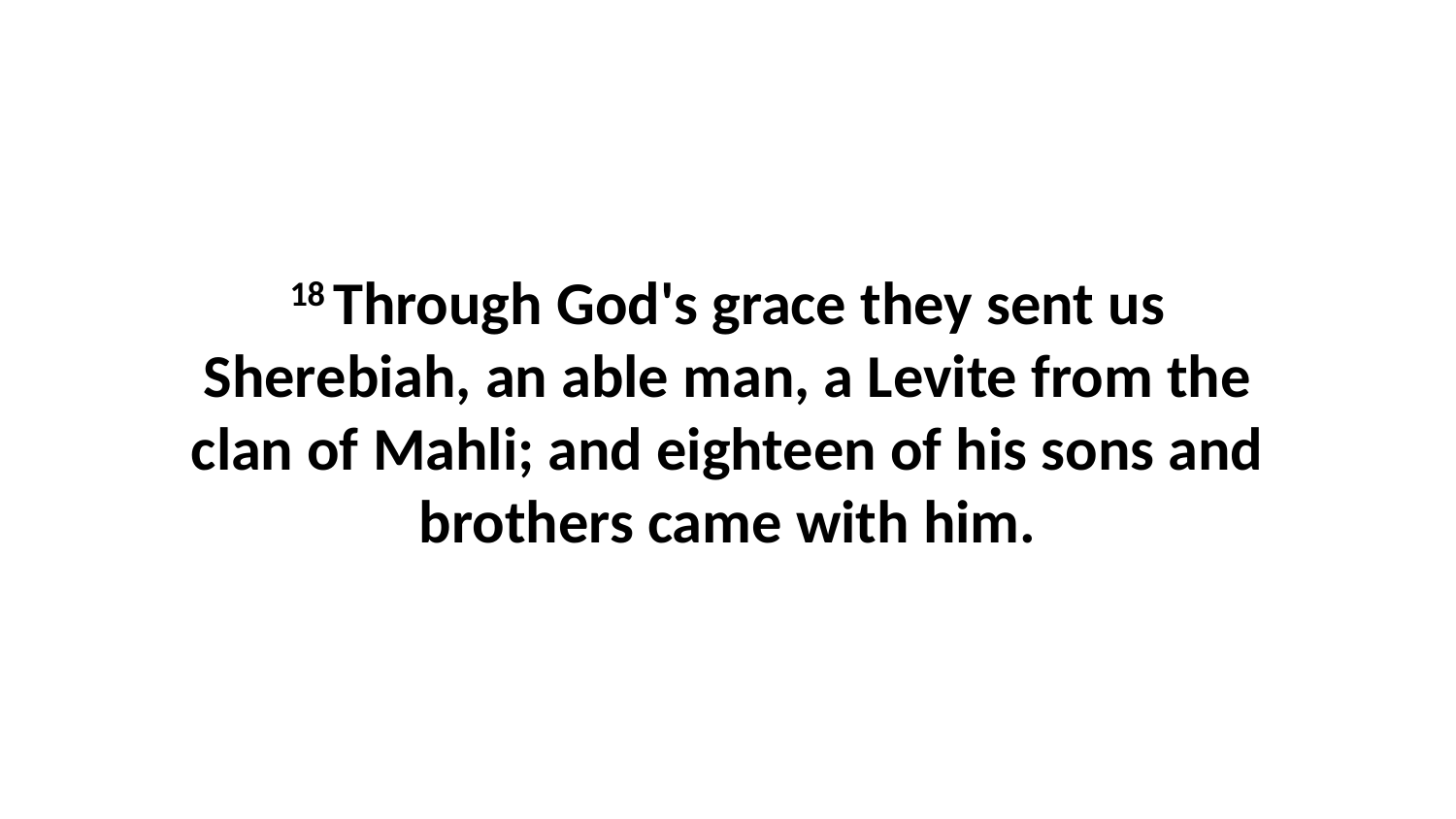

18 Through God's grace they sent us Sherebiah, an able man, a Levite from the clan of Mahli; and eighteen of his sons and brothers came with him.